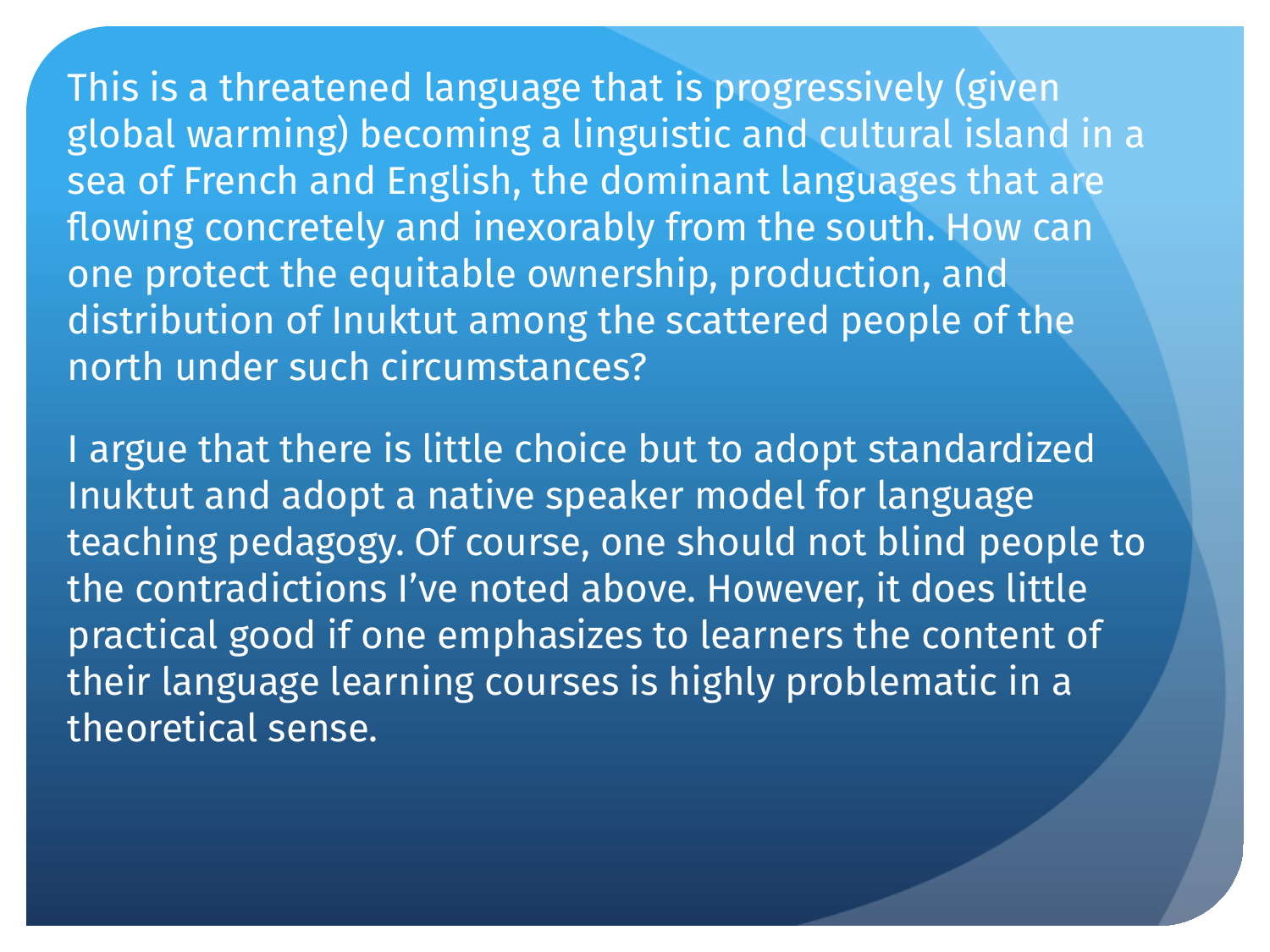

This is a threatened language that is progressively (given global warming) becoming a linguistic and cultural island in a sea of French and English, the dominant languages that are flowing concretely and inexorably from the south. How can one protect the equitable ownership, production, and distribution of Inuktut among the scattered people of the north under such circumstances?
I argue that there is little choice but to adopt standardized Inuktut and adopt a native speaker model for language teaching pedagogy. Of course, one should not blind people to the contradictions I’ve noted above. However, it does little practical good if one emphasizes to learners the content of their language learning courses is highly problematic in a theoretical sense.